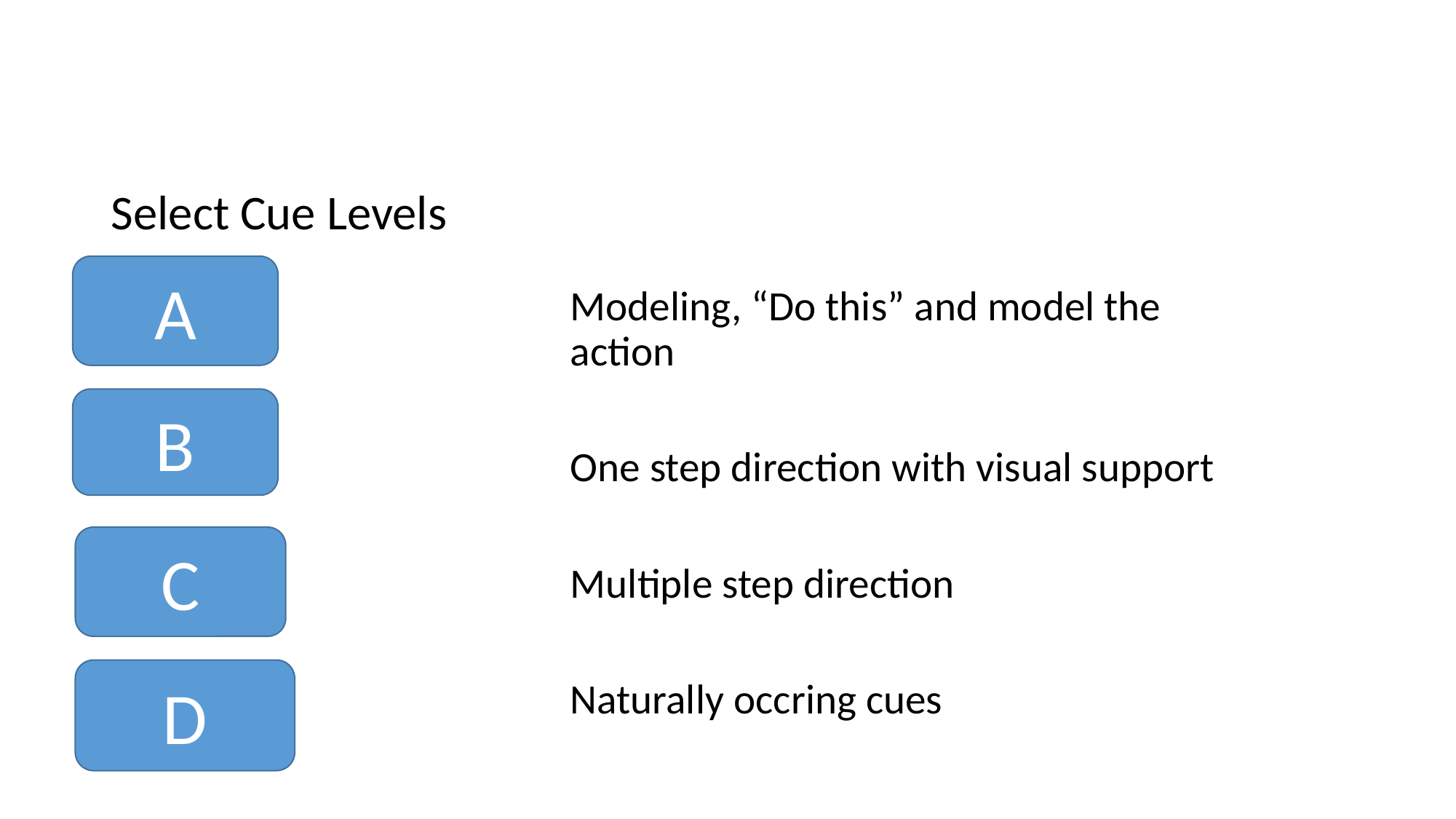

# Select Cue Levels
A
Modeling, “Do this” and model the action

One step direction with visual support

Multiple step direction

Naturally occring cues

B
C
D